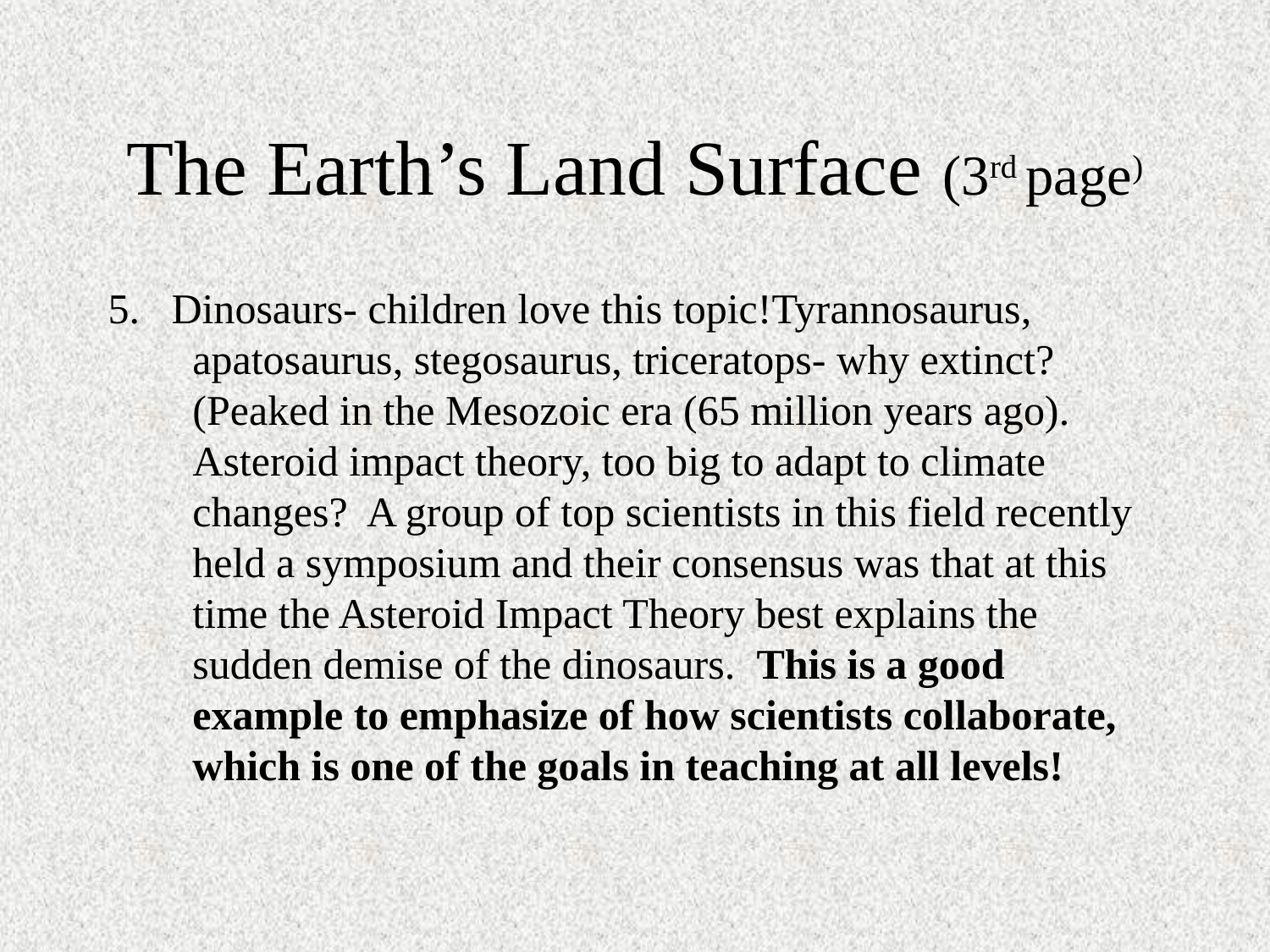

# The Earth’s Land Surface (3rd page)
5.   Dinosaurs- children love this topic!Tyrannosaurus, apatosaurus, stegosaurus, triceratops- why extinct? (Peaked in the Mesozoic era (65 million years ago). Asteroid impact theory, too big to adapt to climate changes?  A group of top scientists in this field recently held a symposium and their consensus was that at this time the Asteroid Impact Theory best explains the sudden demise of the dinosaurs.  This is a good example to emphasize of how scientists collaborate, which is one of the goals in teaching at all levels!